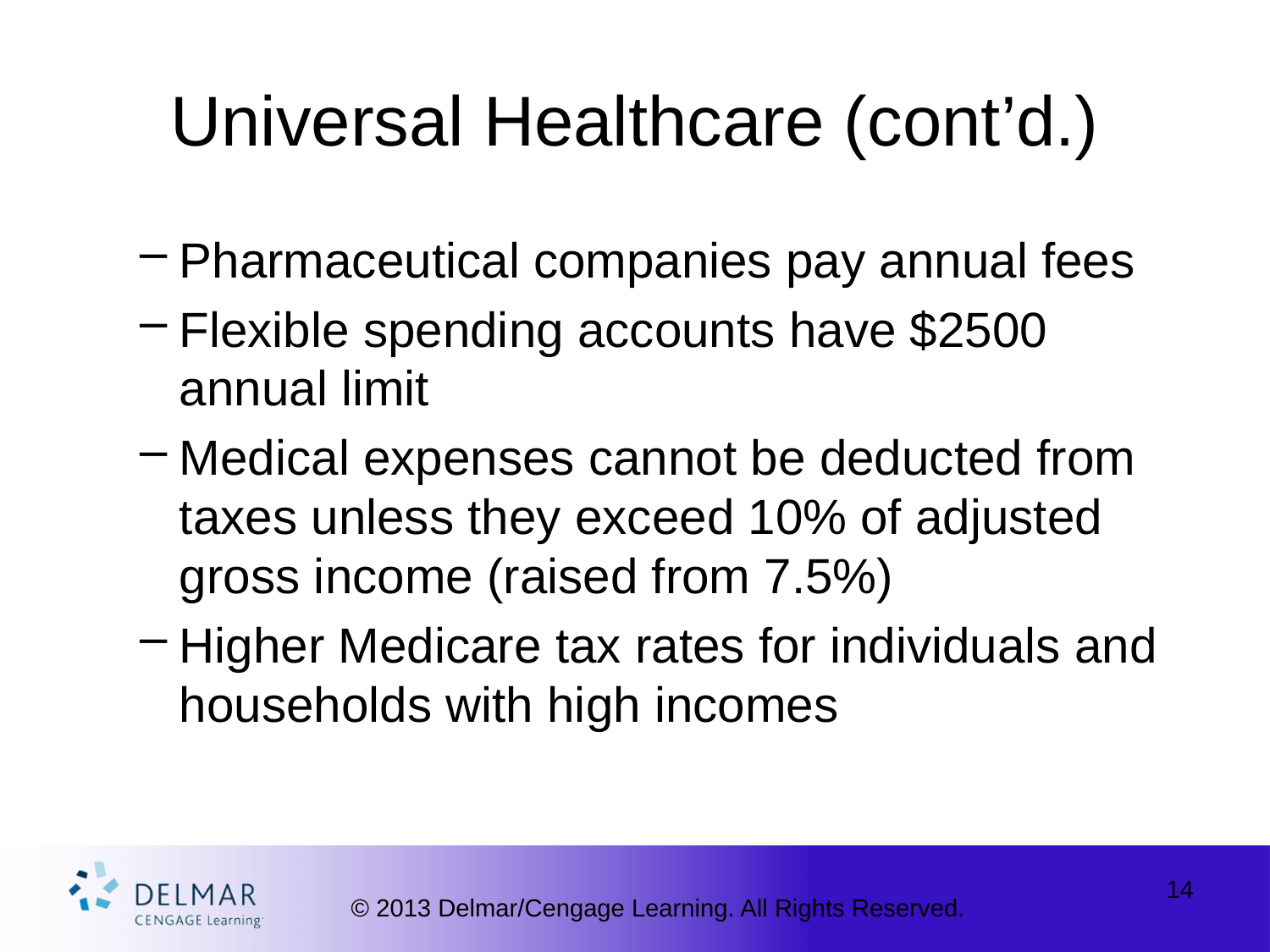

# Universal Healthcare (cont’d.)
Pharmaceutical companies pay annual fees
Flexible spending accounts have $2500 annual limit
Medical expenses cannot be deducted from taxes unless they exceed 10% of adjusted gross income (raised from 7.5%)
Higher Medicare tax rates for individuals and households with high incomes
14